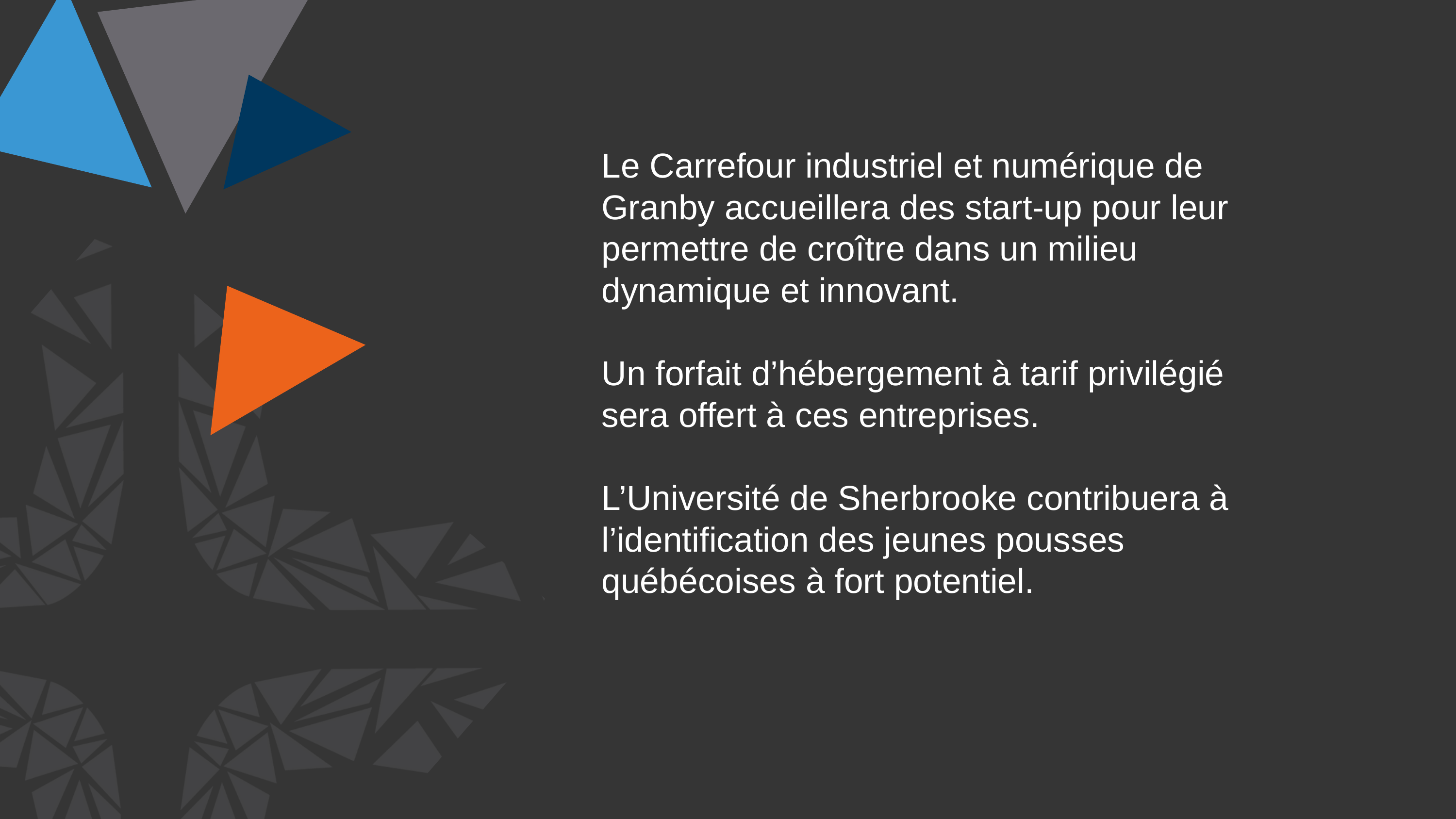

Le Carrefour industriel et numérique de Granby accueillera des start-up pour leur permettre de croître dans un milieu dynamique et innovant.

Un forfait d’hébergement à tarif privilégié sera offert à ces entreprises.

L’Université de Sherbrooke contribuera à l’identification des jeunes pousses québécoises à fort potentiel.